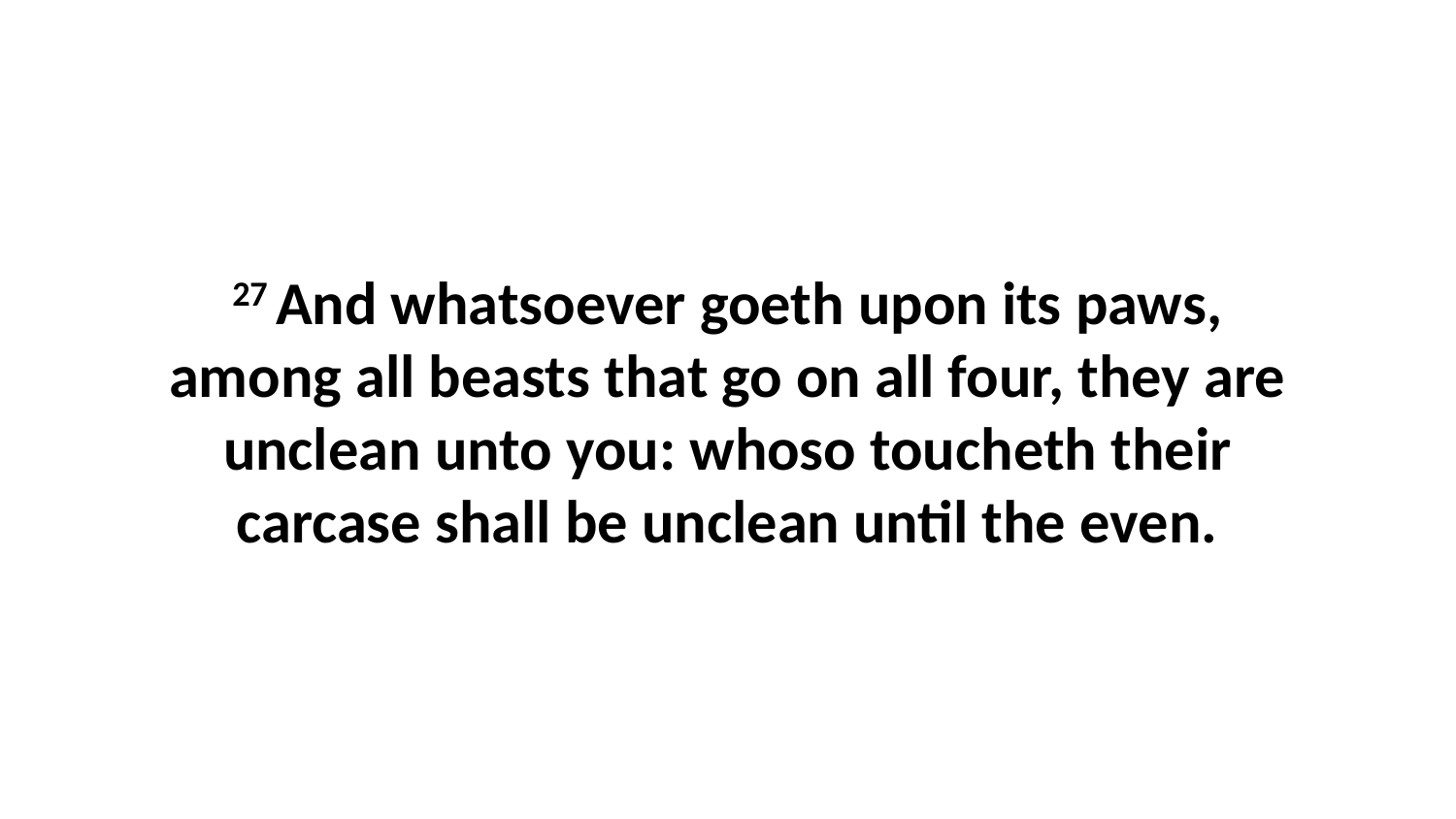

27 And whatsoever goeth upon its paws, among all beasts that go on all four, they are unclean unto you: whoso toucheth their carcase shall be unclean until the even.